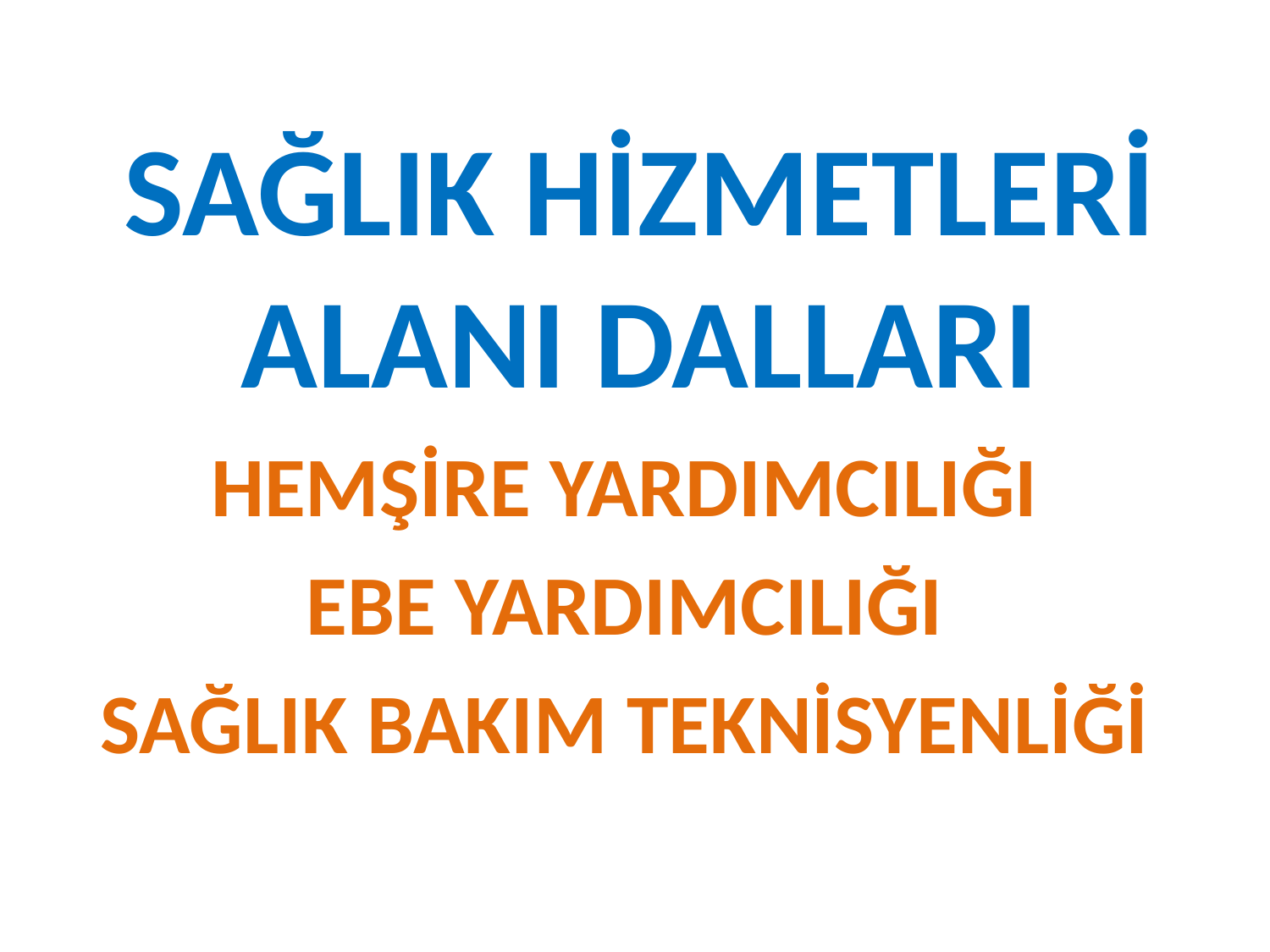

# SAĞLIK HİZMETLERİ ALANI DALLARI
HEMŞİRE YARDIMCILIĞI
EBE YARDIMCILIĞI
SAĞLIK BAKIM TEKNİSYENLİĞİ